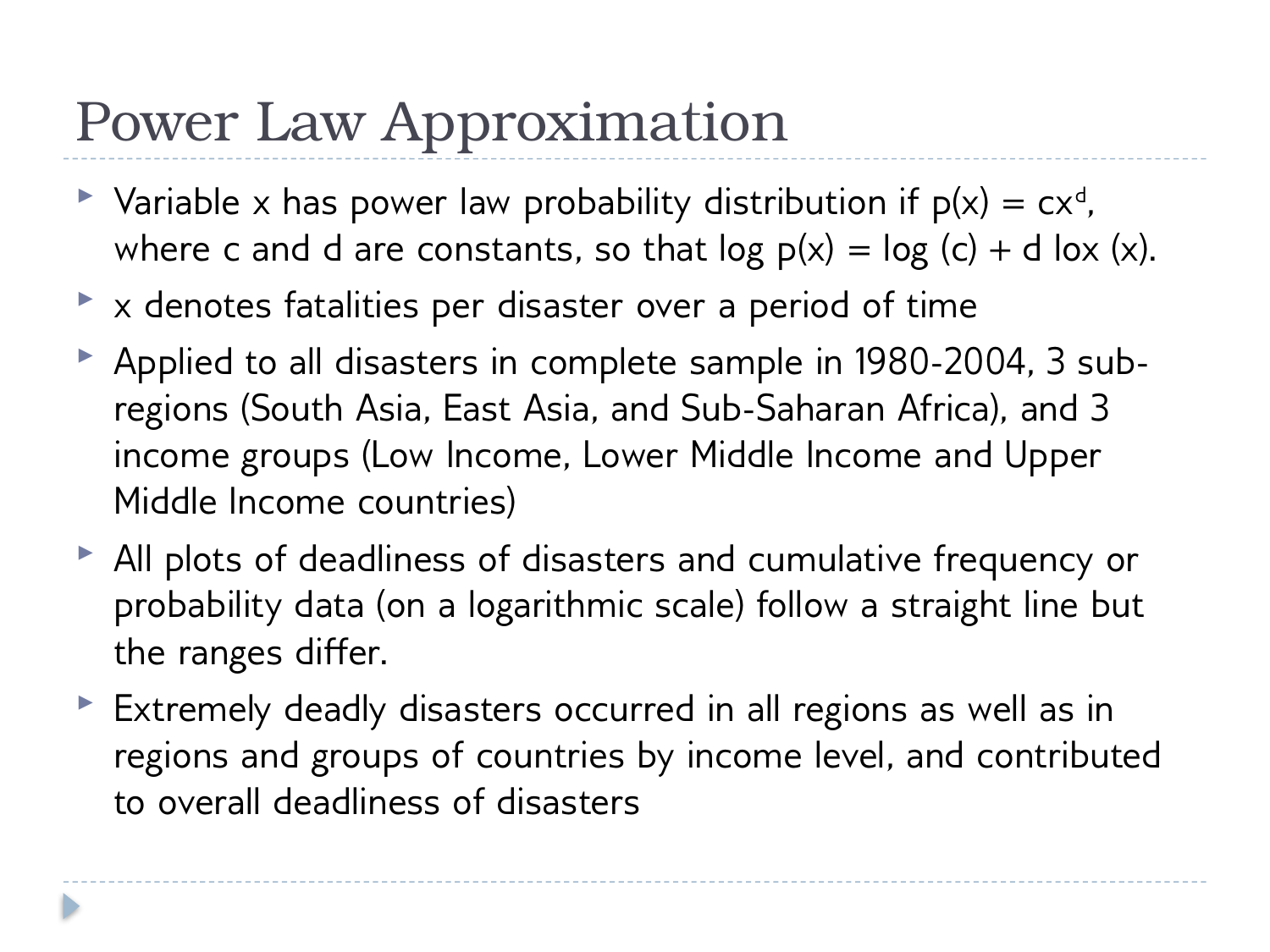

# Power Law Approximation
Variable x has power law probability distribution if p(x) = cxd, where c and d are constants, so that log p(x) = log (c) + d lox (x).
x denotes fatalities per disaster over a period of time
Applied to all disasters in complete sample in 1980-2004, 3 sub-regions (South Asia, East Asia, and Sub-Saharan Africa), and 3 income groups (Low Income, Lower Middle Income and Upper Middle Income countries)
All plots of deadliness of disasters and cumulative frequency or probability data (on a logarithmic scale) follow a straight line but the ranges differ.
Extremely deadly disasters occurred in all regions as well as in regions and groups of countries by income level, and contributed to overall deadliness of disasters